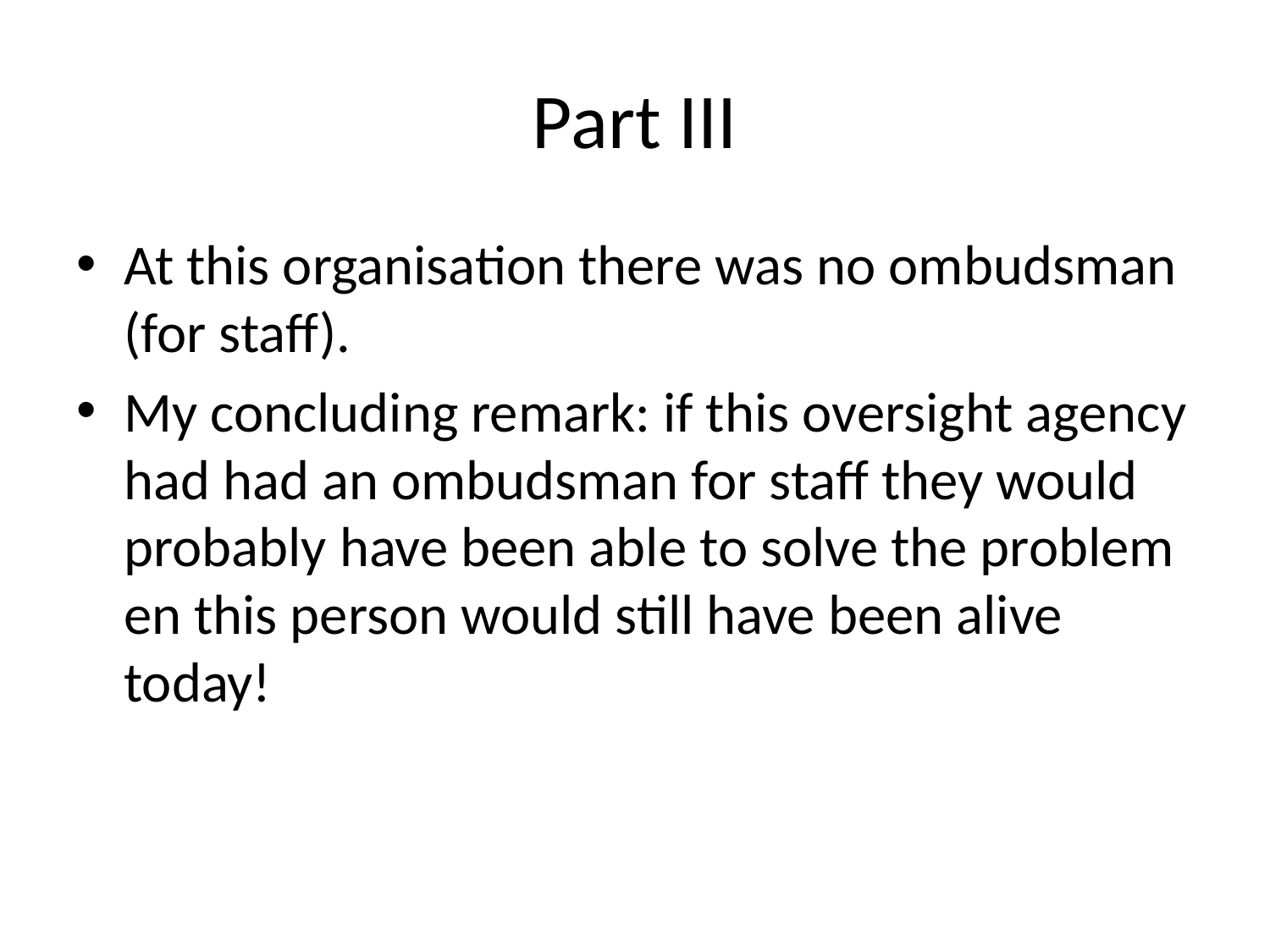

# Part III
At this organisation there was no ombudsman (for staff).
My concluding remark: if this oversight agency had had an ombudsman for staff they would probably have been able to solve the problem en this person would still have been alive today!